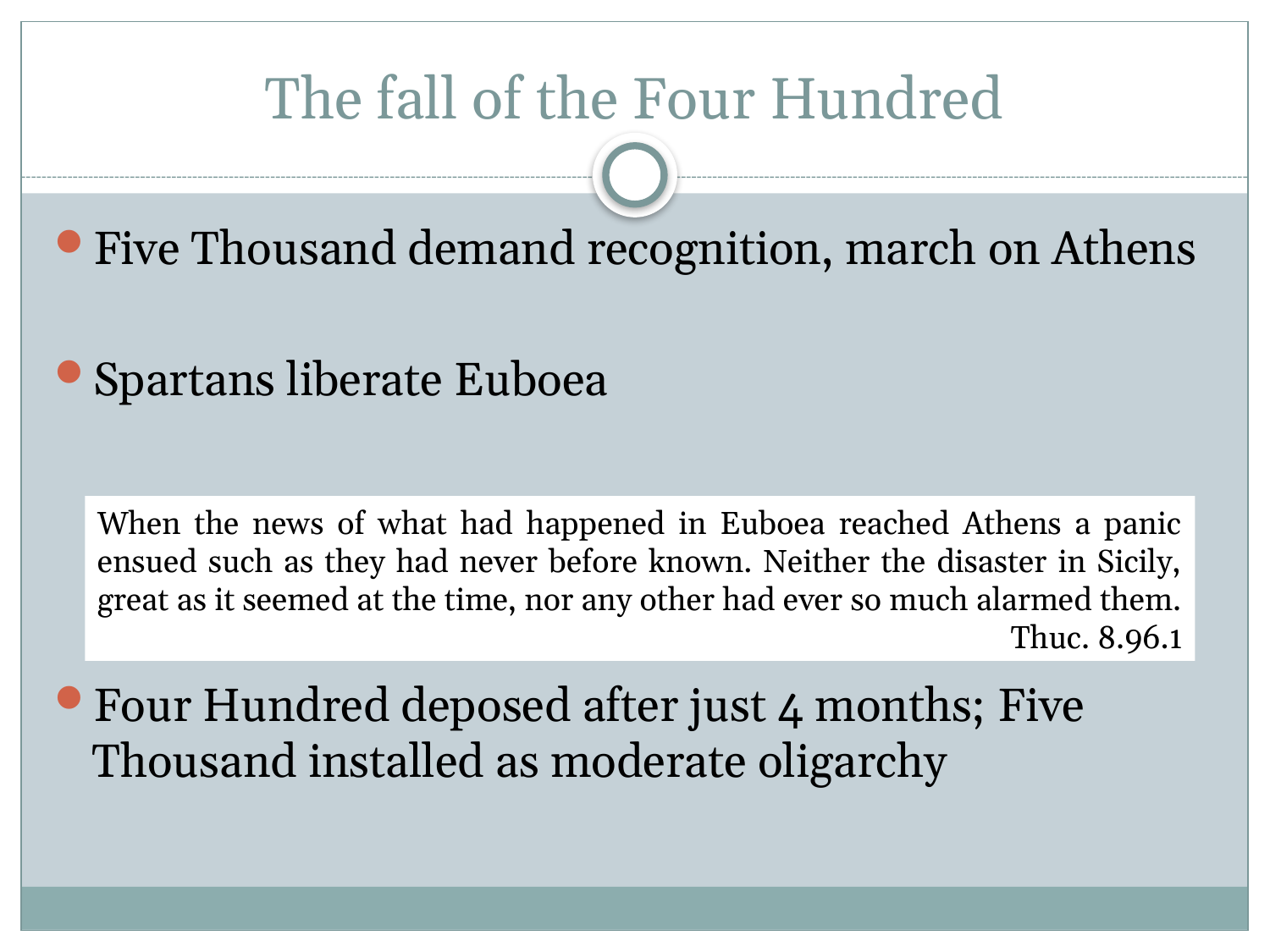

# The fall of the Four Hundred
Five Thousand demand recognition, march on Athens

Spartans liberate Euboea

Four Hundred deposed after just 4 months; Five Thousand installed as moderate oligarchy
When the news of what had happened in Euboea reached Athens a panic ensued such as they had never before known. Neither the disaster in Sicily, great as it seemed at the time, nor any other had ever so much alarmed them.
Thuc. 8.96.1